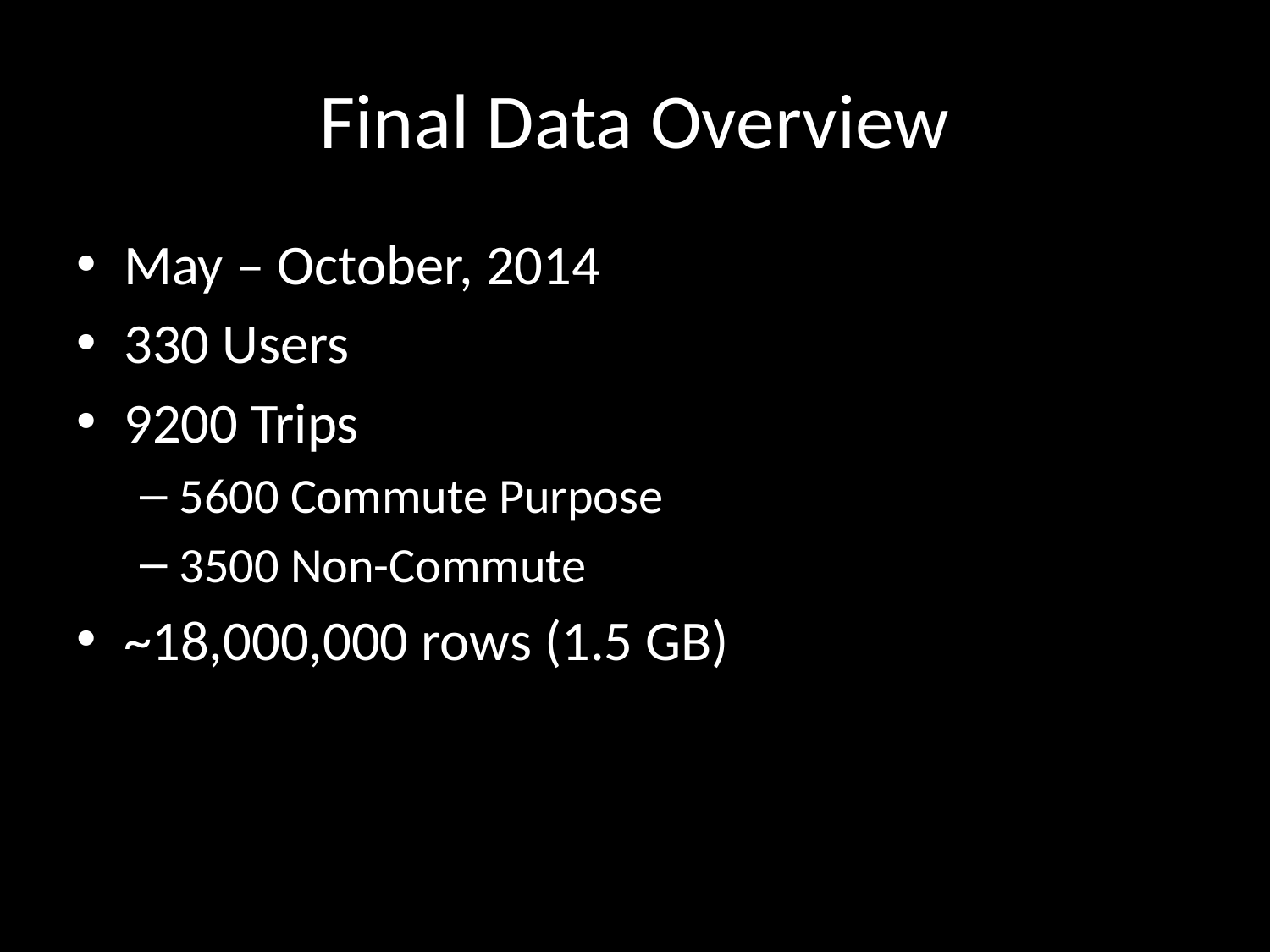

# Final Data Overview
May – October, 2014
330 Users
9200 Trips
5600 Commute Purpose
3500 Non-Commute
~18,000,000 rows (1.5 GB)